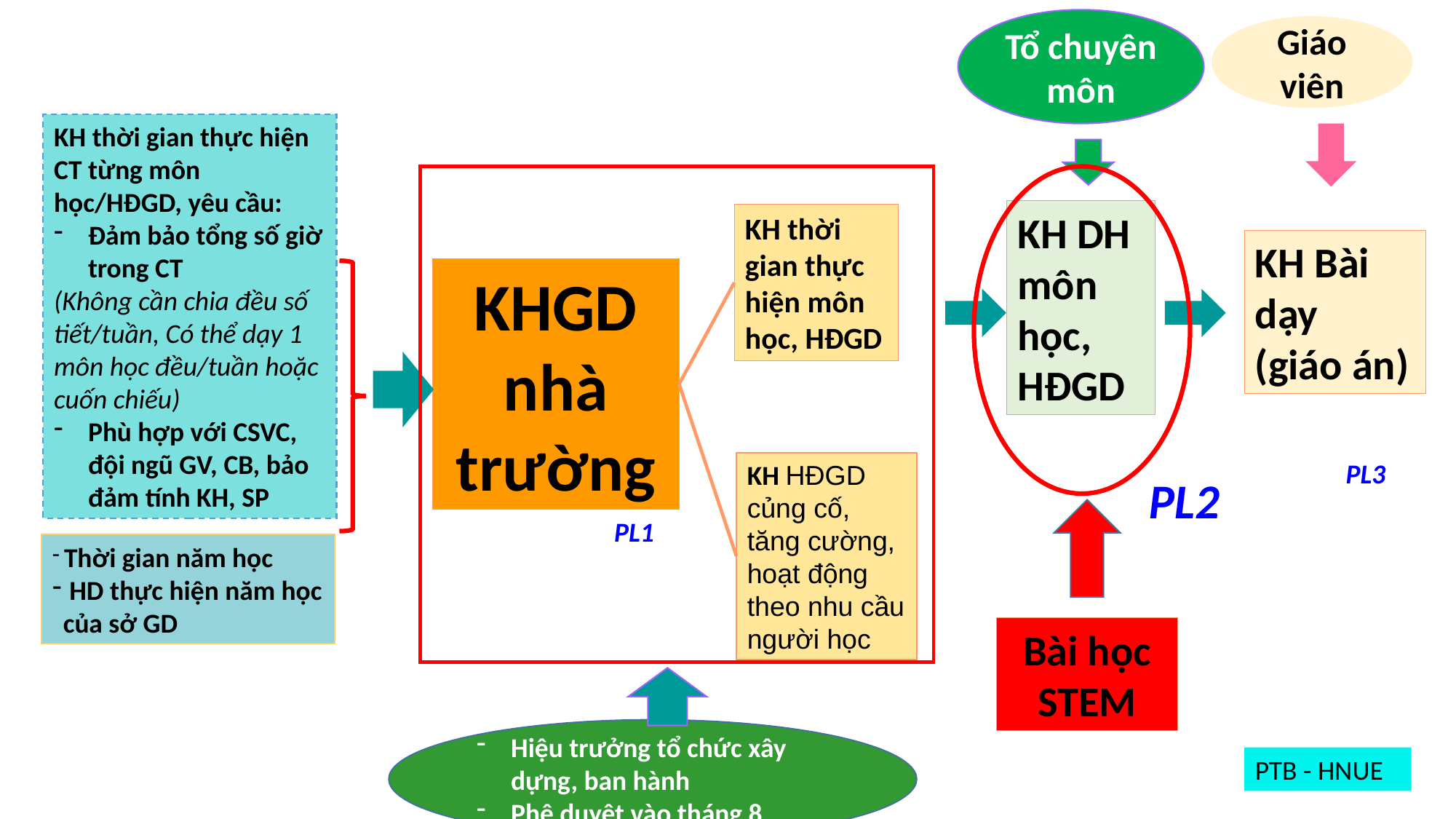

Tổ chuyên môn
Giáo viên
KH thời gian thực hiện CT từng môn học/HĐGD, yêu cầu:
Đảm bảo tổng số giờ trong CT
(Không cần chia đều số tiết/tuần, Có thể dạy 1 môn học đều/tuần hoặc cuốn chiếu)
Phù hợp với CSVC, đội ngũ GV, CB, bảo đảm tính KH, SP

KH DH môn học, HĐGD
KH thời gian thực hiện môn học, HĐGD
KH Bài dạy (giáo án)
KHGD nhà trường

PL3
KH HĐGD củng cố, tăng cường, hoạt động theo nhu cầu người học
PL2

PL1
 Thời gian năm học
 HD thực hiện năm học của sở GD
Bài học STEM

Hiệu trưởng tổ chức xây dựng, ban hành
Phê duyệt vào tháng 8
PTB - HNUE